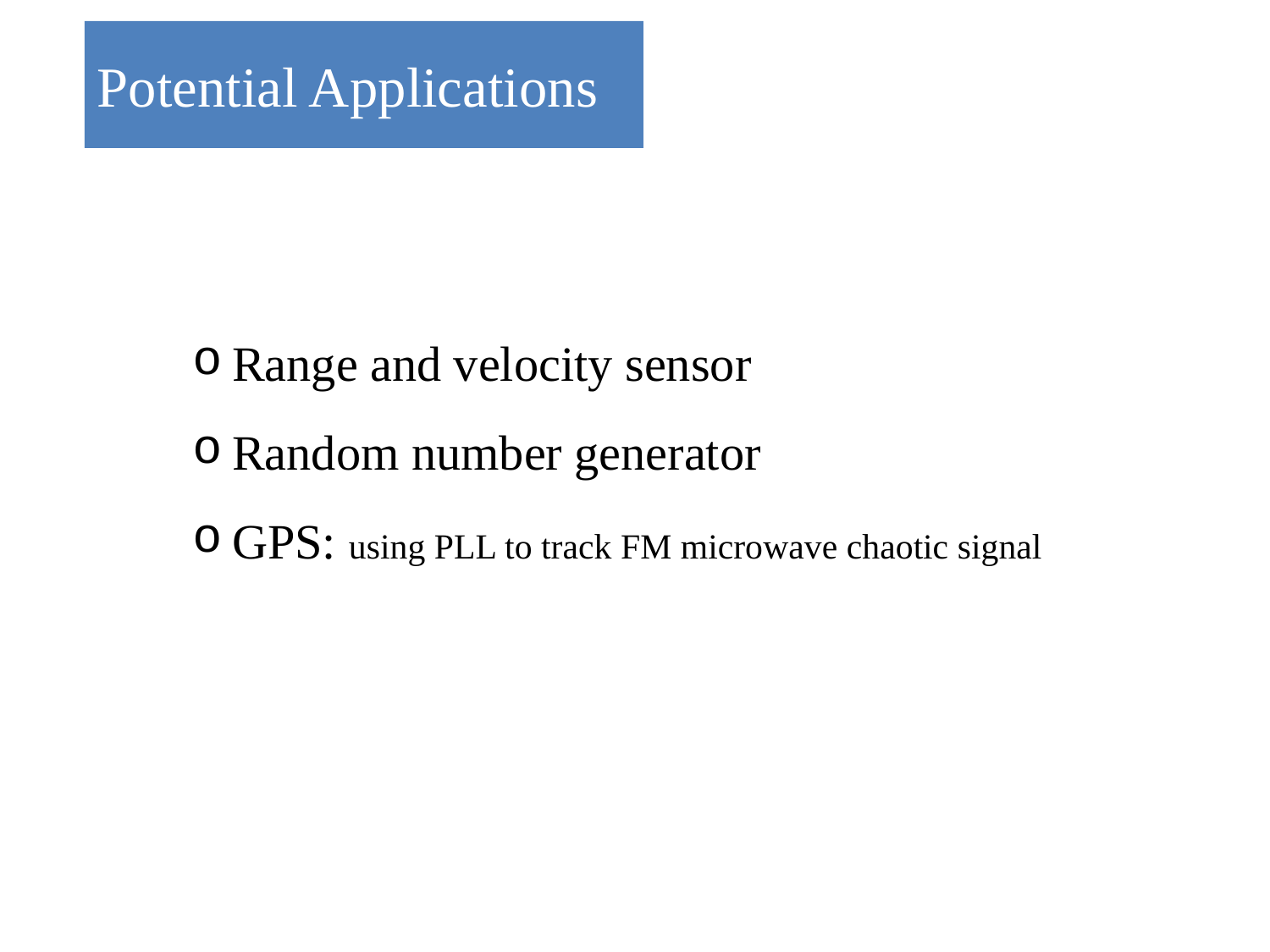

# Potential Applications
Range and velocity sensor
Random number generator
GPS: using PLL to track FM microwave chaotic signal